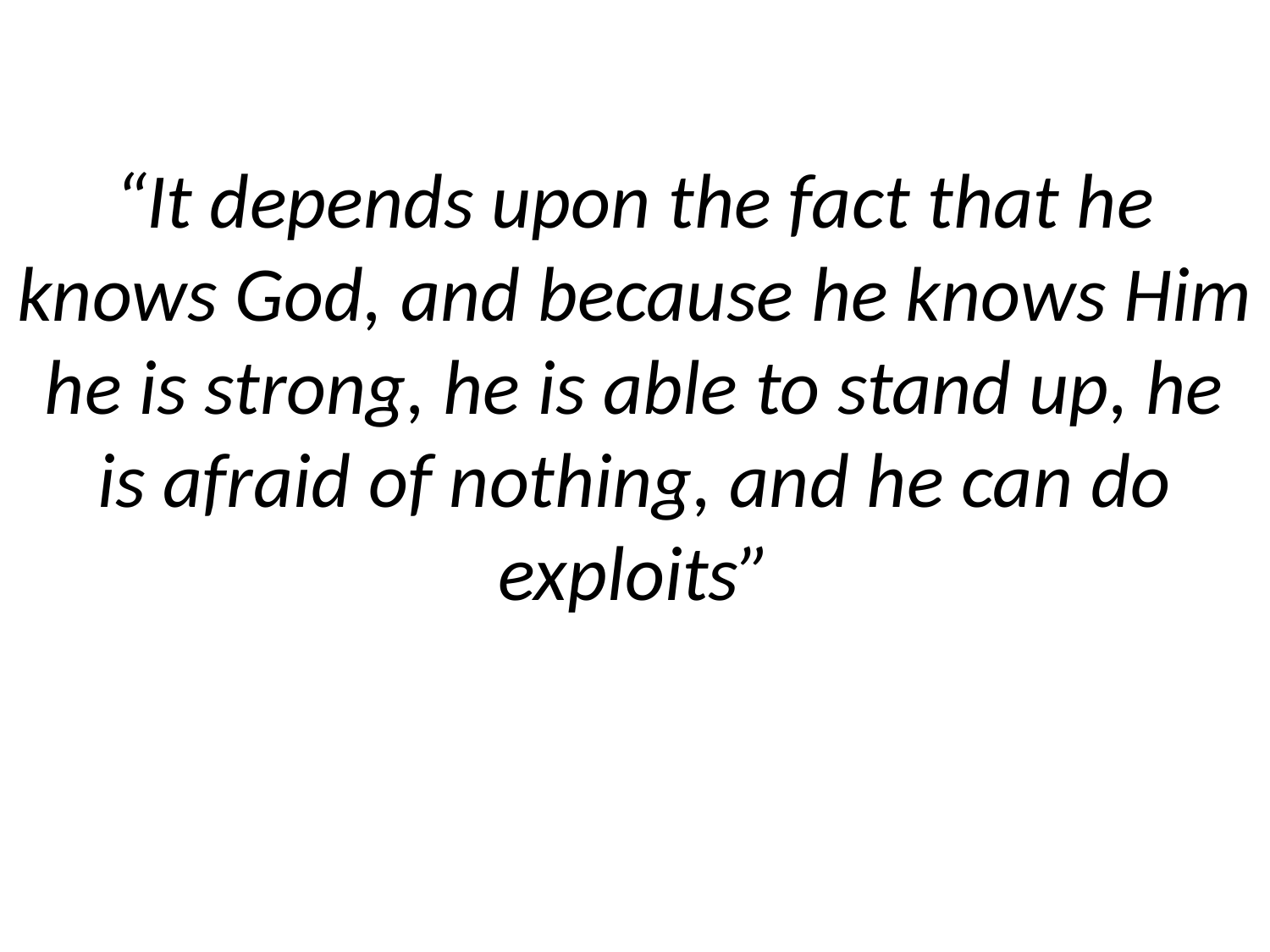

# “It depends upon the fact that he knows God, and because he knows Him he is strong, he is able to stand up, he is afraid of nothing, and he can do exploits”